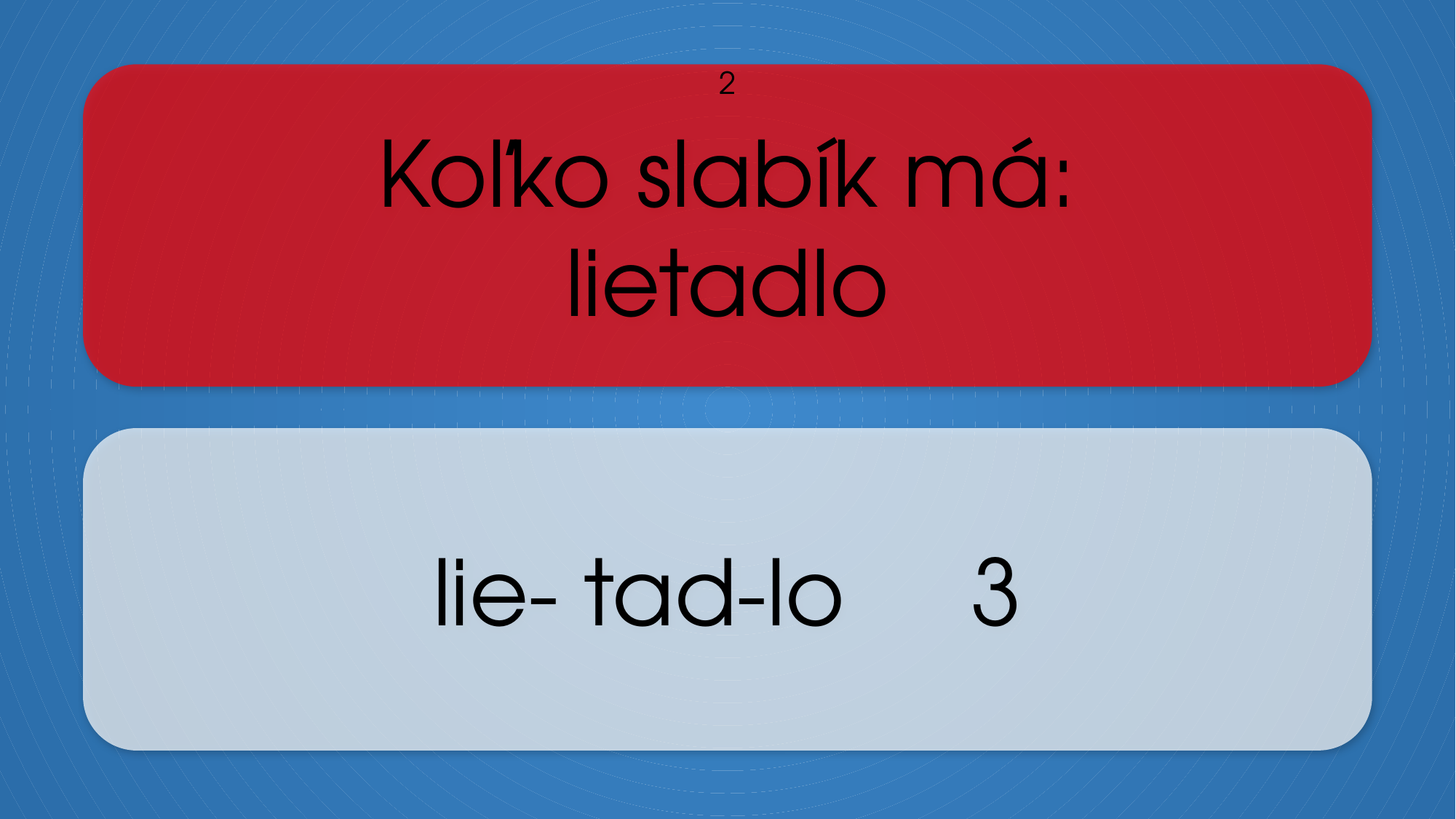

Koľko slabík má:
lietadlo
2
lie- tad-lo     3